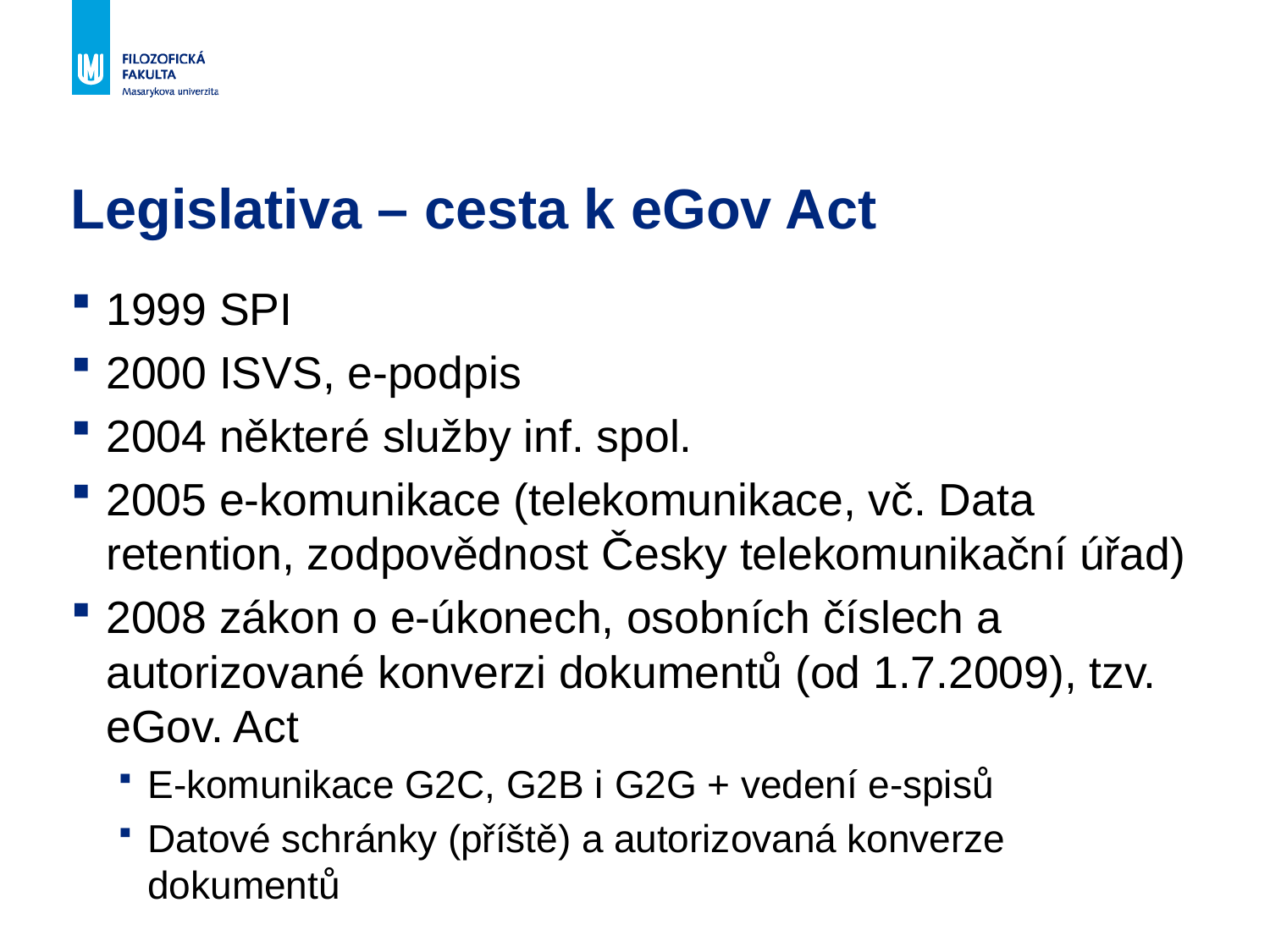

# Legislativa – cesta k eGov Act
1999 SPI
2000 ISVS, e-podpis
2004 některé služby inf. spol.
2005 e-komunikace (telekomunikace, vč. Data retention, zodpovědnost Česky telekomunikační úřad)
2008 zákon o e-úkonech, osobních číslech a autorizované konverzi dokumentů (od 1.7.2009), tzv. eGov. Act
E-komunikace G2C, G2B i G2G + vedení e-spisů
Datové schránky (příště) a autorizovaná konverze dokumentů